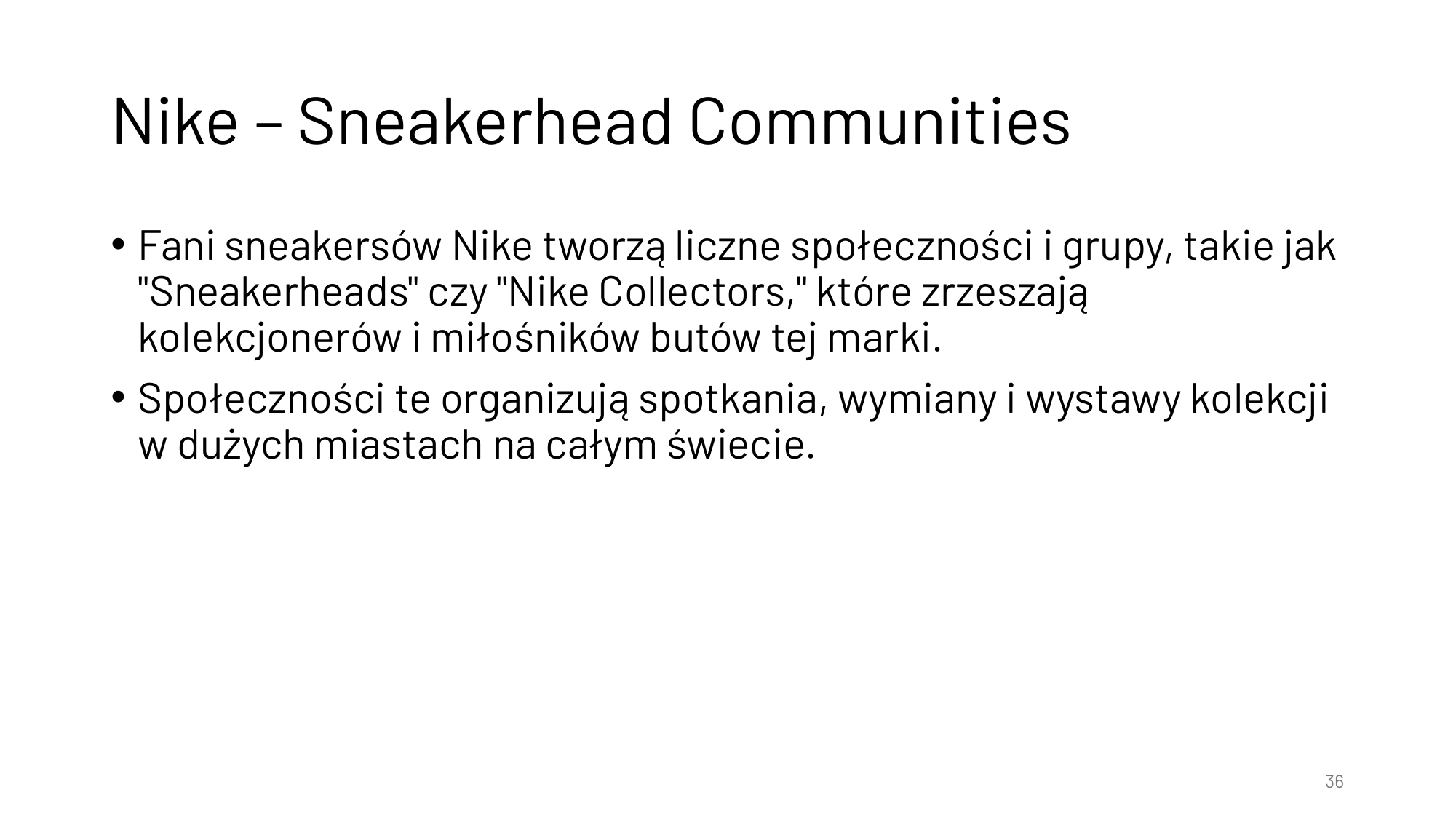

# Nike – Sneakerhead Communities
Fani sneakersów Nike tworzą liczne społeczności i grupy, takie jak "Sneakerheads" czy "Nike Collectors," które zrzeszają kolekcjonerów i miłośników butów tej marki.
Społeczności te organizują spotkania, wymiany i wystawy kolekcji w dużych miastach na całym świecie.
36